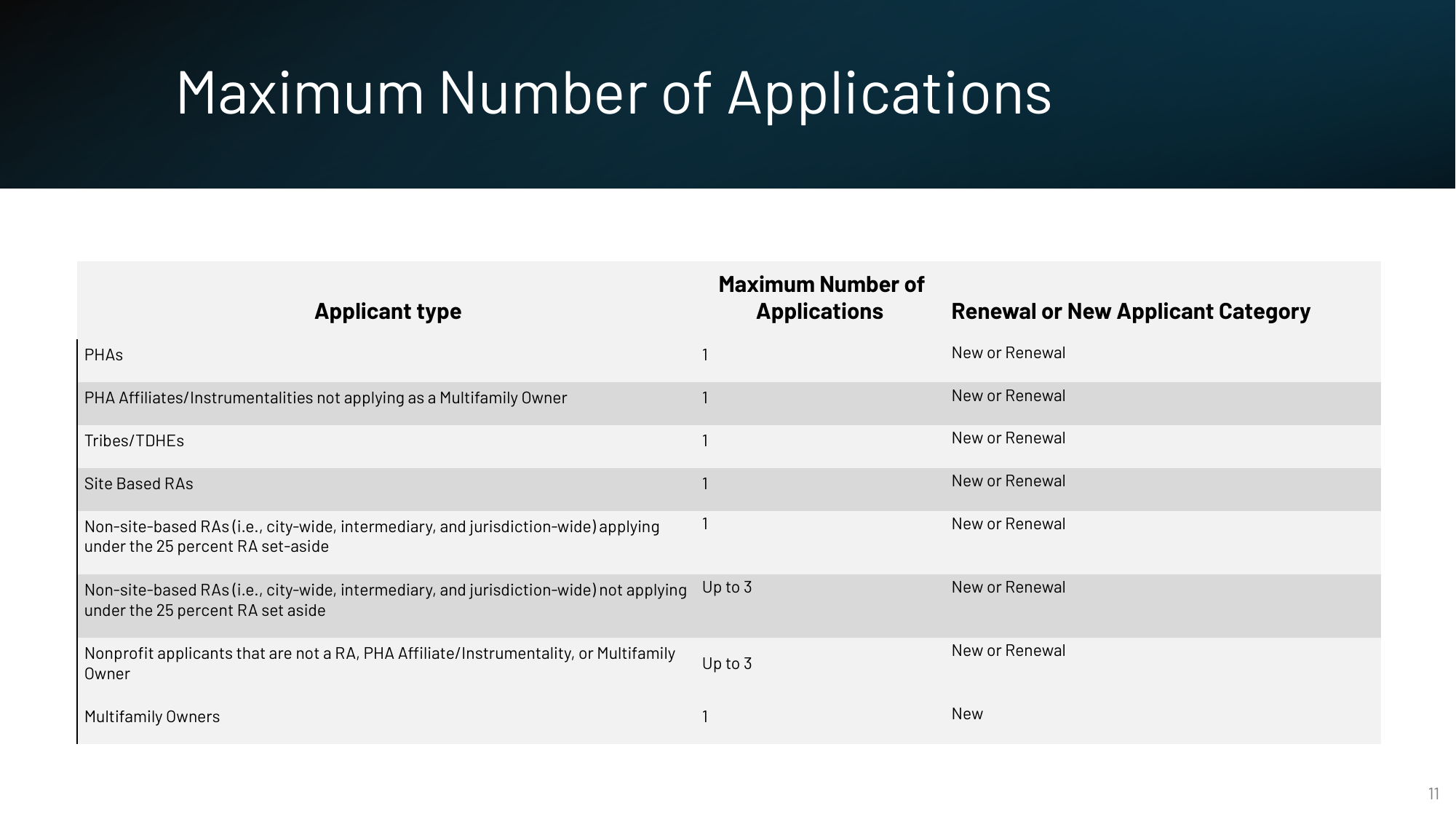

# Maximum Number of Applications
| Applicant type | Maximum Number of Applications | Renewal or New Applicant Category |
| --- | --- | --- |
| PHAs | 1 | New or Renewal |
| PHA Affiliates/Instrumentalities not applying as a Multifamily Owner | 1 | New or Renewal |
| Tribes/TDHEs | 1 | New or Renewal |
| Site Based RAs | 1 | New or Renewal |
| Non-site-based RAs (i.e., city-wide, intermediary, and jurisdiction-wide) applying under the 25 percent RA set-aside | 1 | New or Renewal |
| Non-site-based RAs (i.e., city-wide, intermediary, and jurisdiction-wide) not applying under the 25 percent RA set aside | Up to 3 | New or Renewal |
| Nonprofit applicants that are not a RA, PHA Affiliate/Instrumentality, or Multifamily Owner | Up to 3 | New or Renewal |
| Multifamily Owners | 1 | New |
11